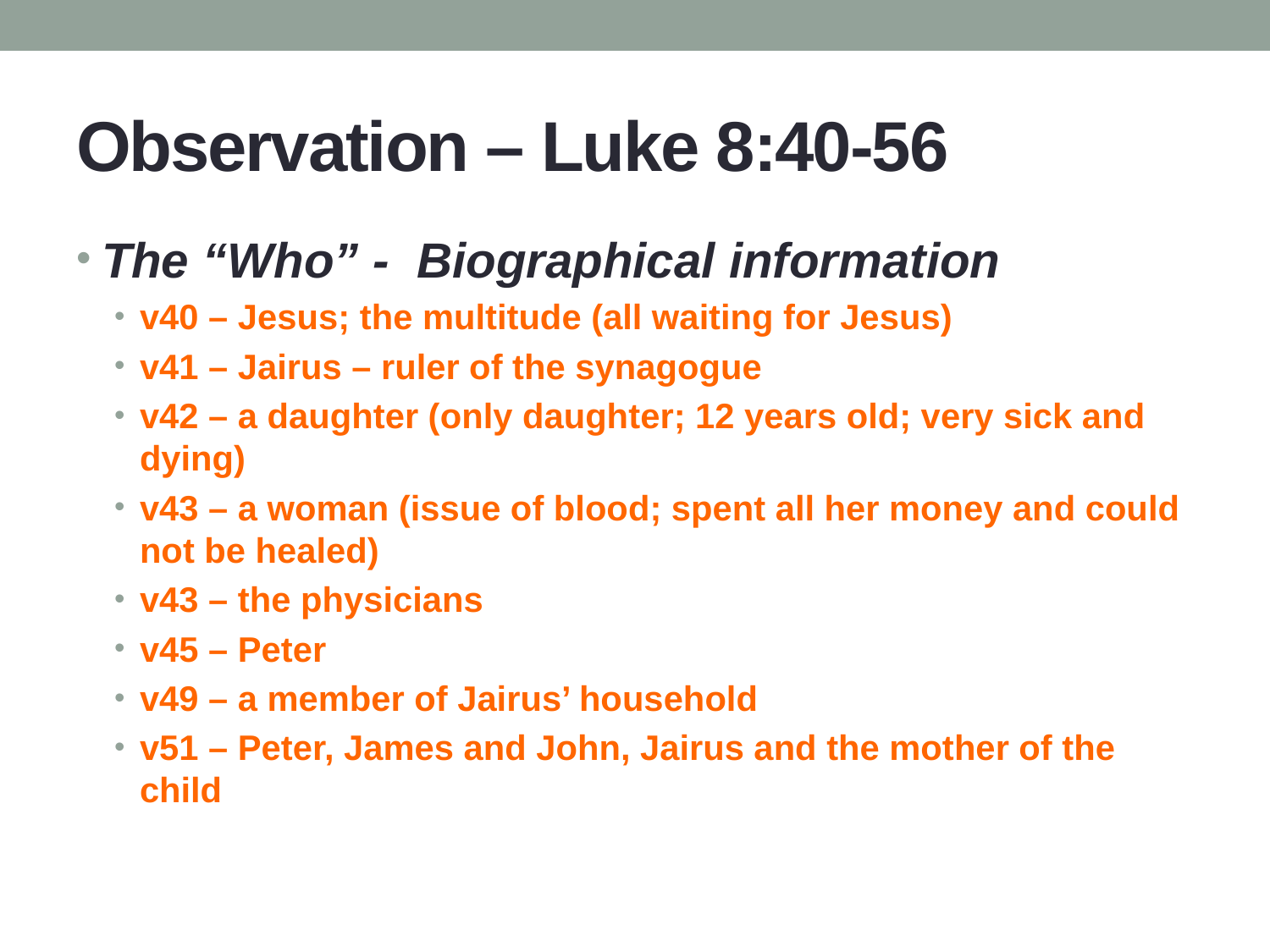

# Observation – Luke 8:40-56
The “Who” -  Biographical information
v40 – Jesus; the multitude (all waiting for Jesus)
v41 – Jairus – ruler of the synagogue
v42 – a daughter (only daughter; 12 years old; very sick and dying)
v43 – a woman (issue of blood; spent all her money and could not be healed)
v43 – the physicians
v45 – Peter
v49 – a member of Jairus’ household
v51 – Peter, James and John, Jairus and the mother of the child